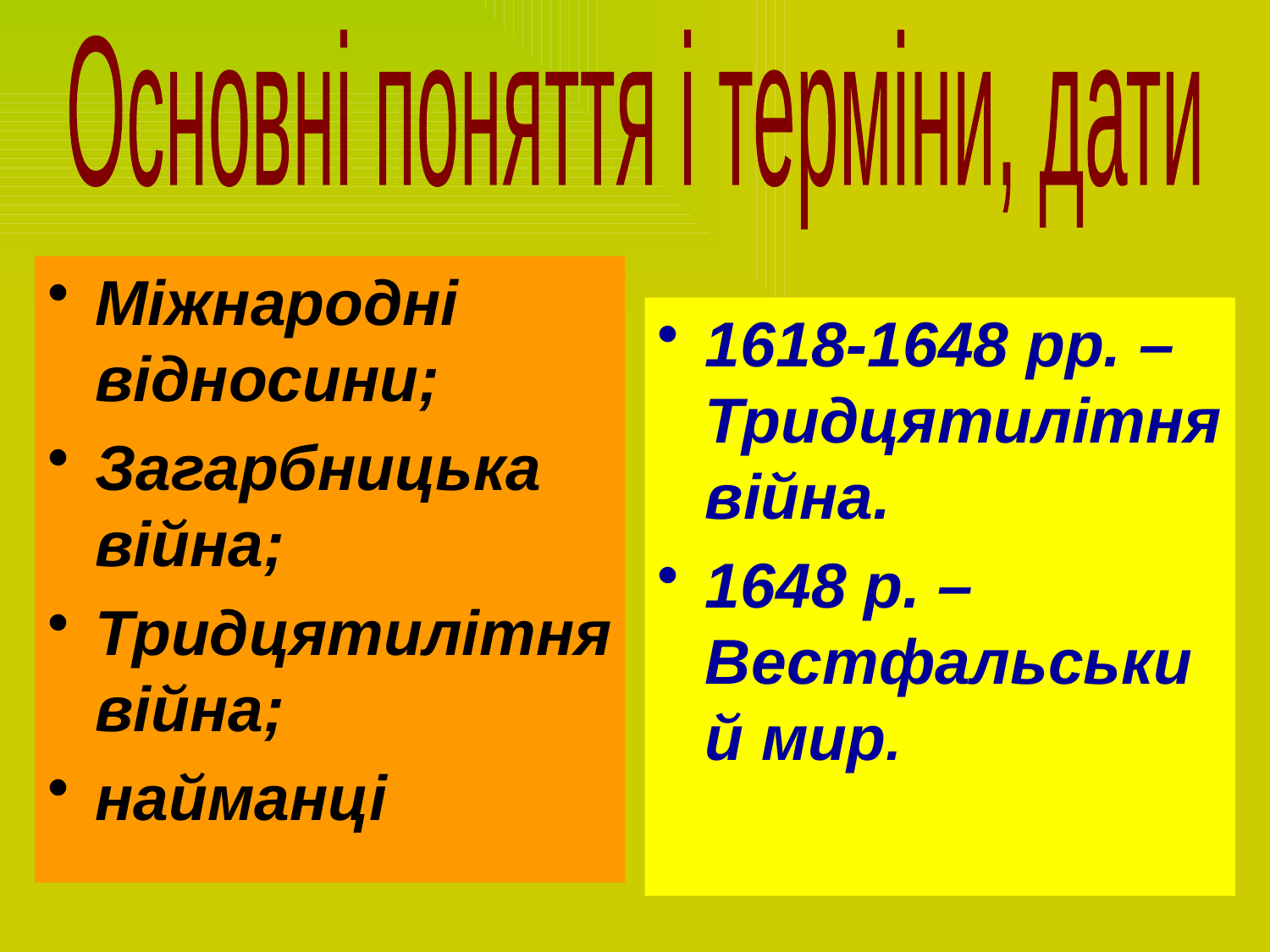

Основні поняття і терміни, дати
Міжнародні відносини;
Загарбницька війна;
Тридцятилітня війна;
найманці
1618-1648 рр. – Тридцятилітня війна.
1648 р. – Вестфальський мир.